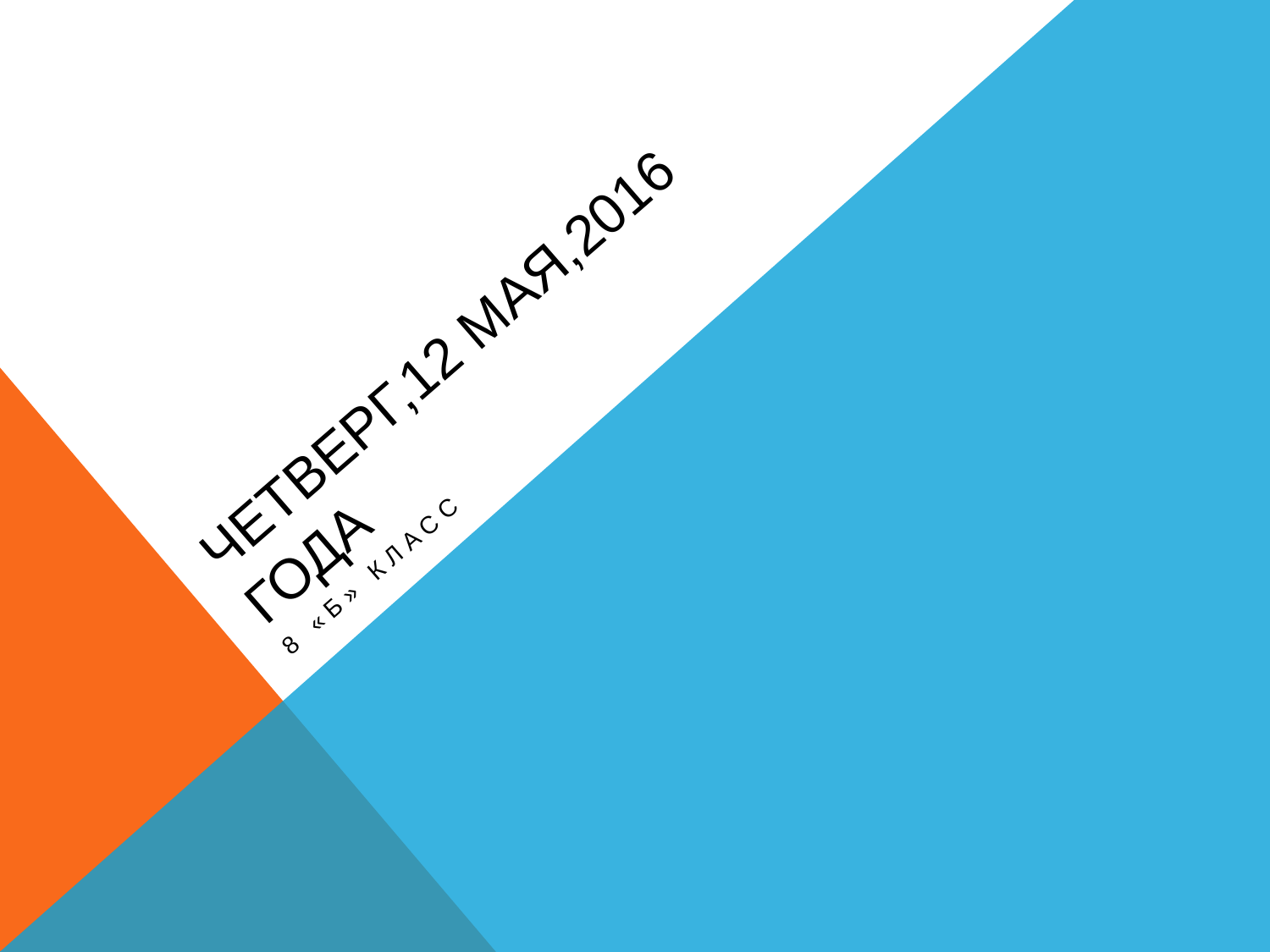

# ЧЕТВЕРГ,12 МАЯ,2016 ГОДА
8 «Б» класс